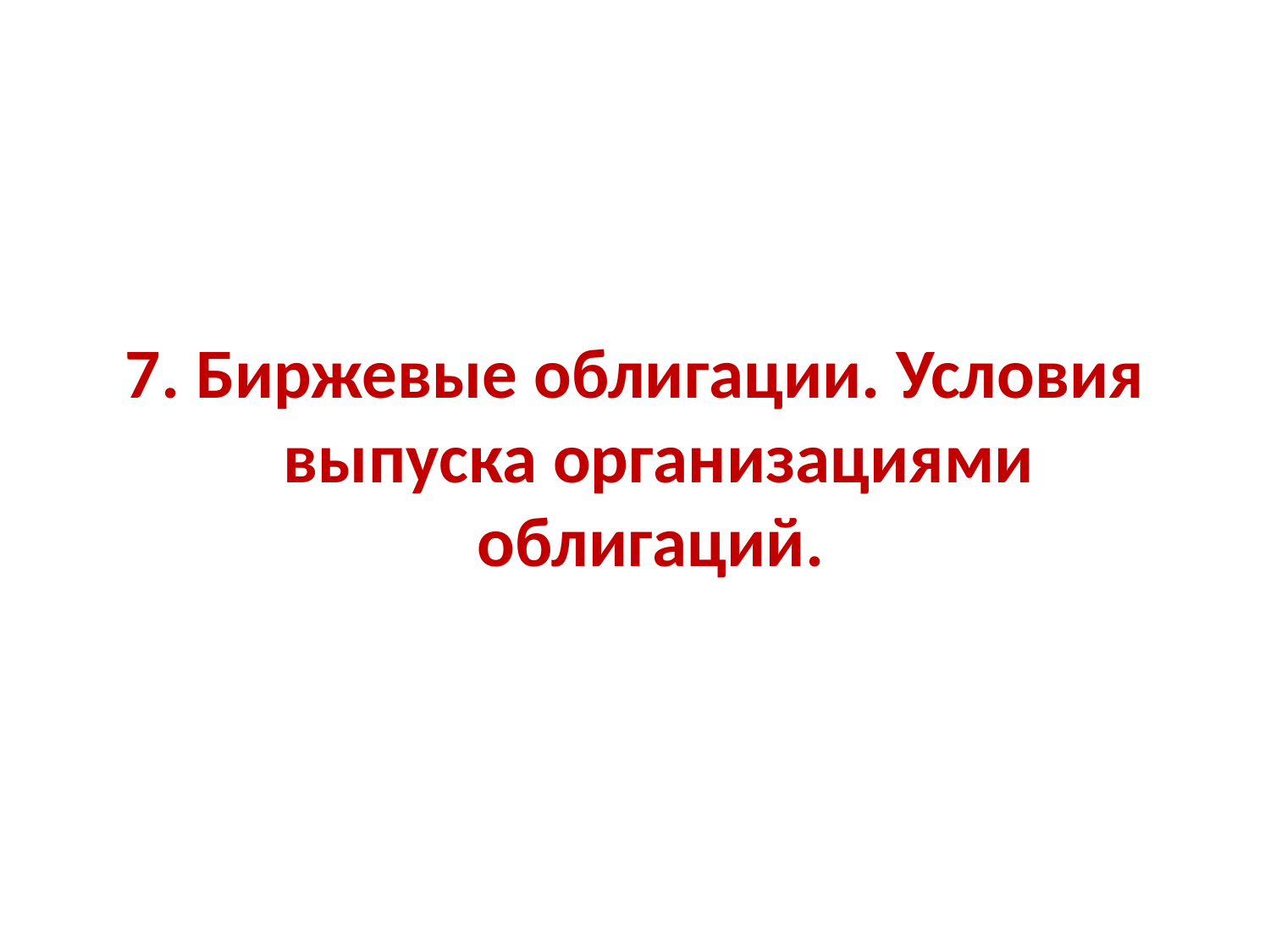

#

7. Биржевые облигации. Условия выпуска организациями облигаций.